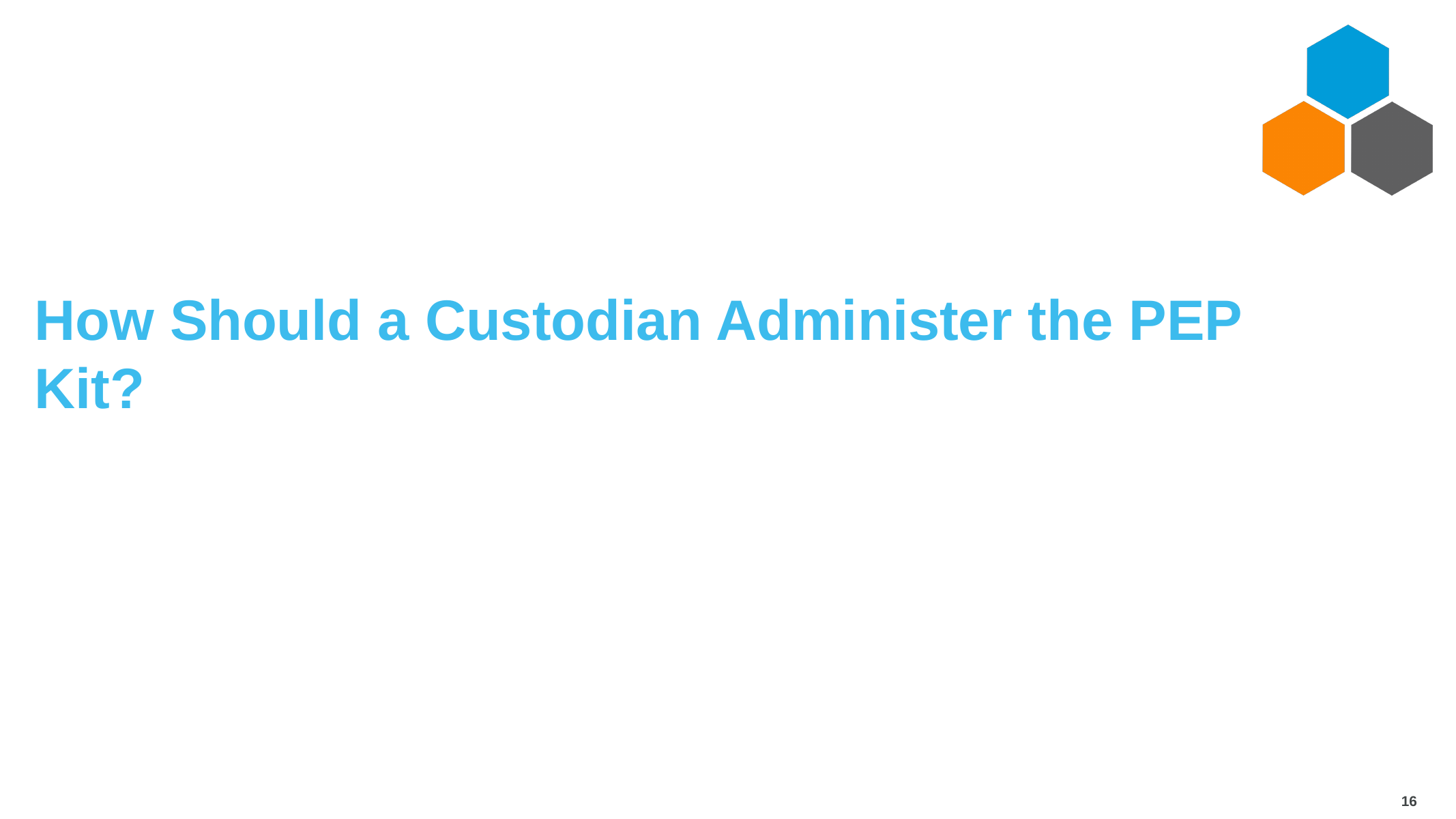

# How Should a Custodian Administer the PEP Kit?